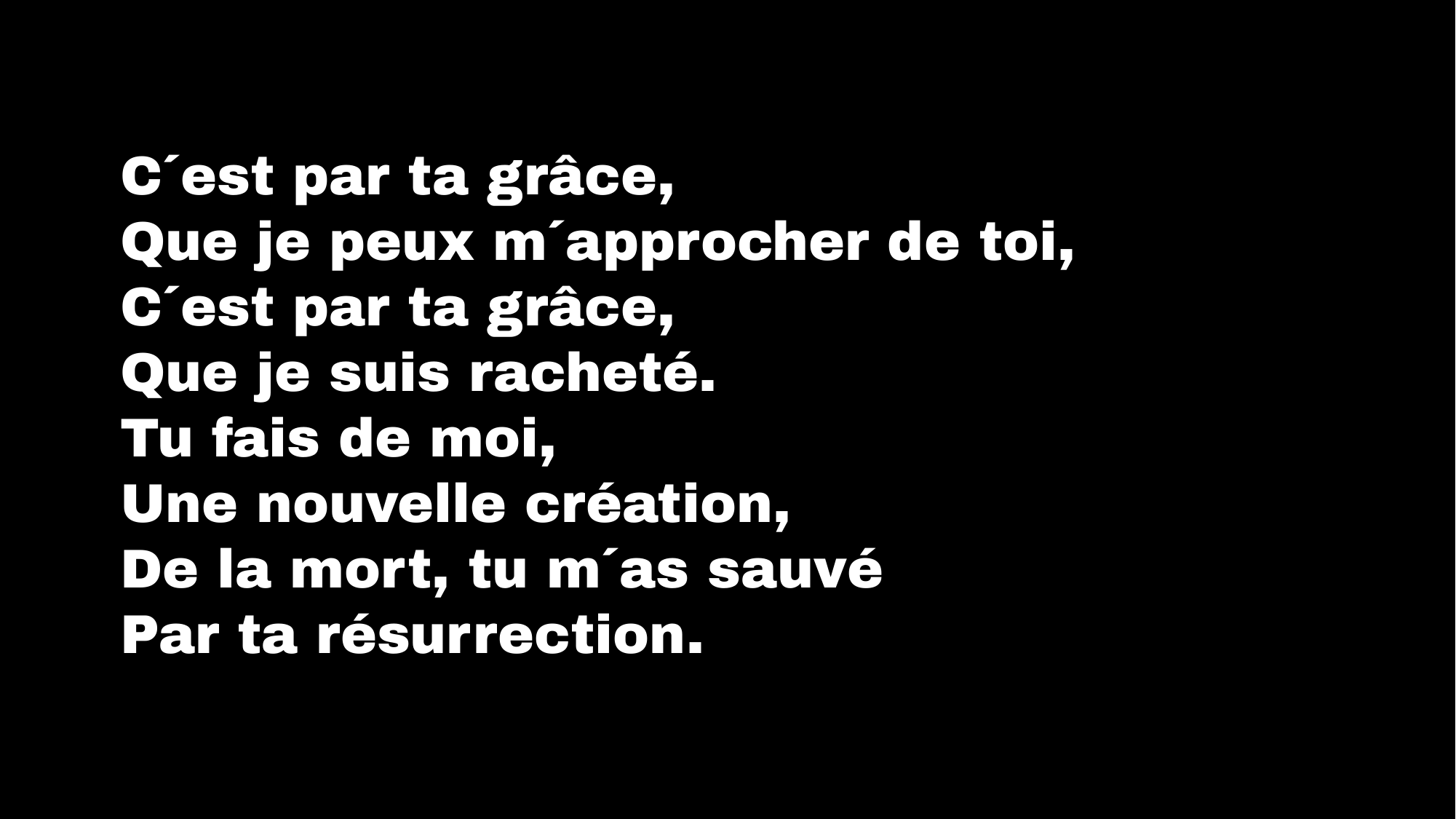

C´est par ta grâce,
Que je peux m´approcher de toi,
C´est par ta grâce,
Que je suis racheté.
Tu fais de moi,
Une nouvelle création,
De la mort, tu m´as sauvé
Par ta résurrection.